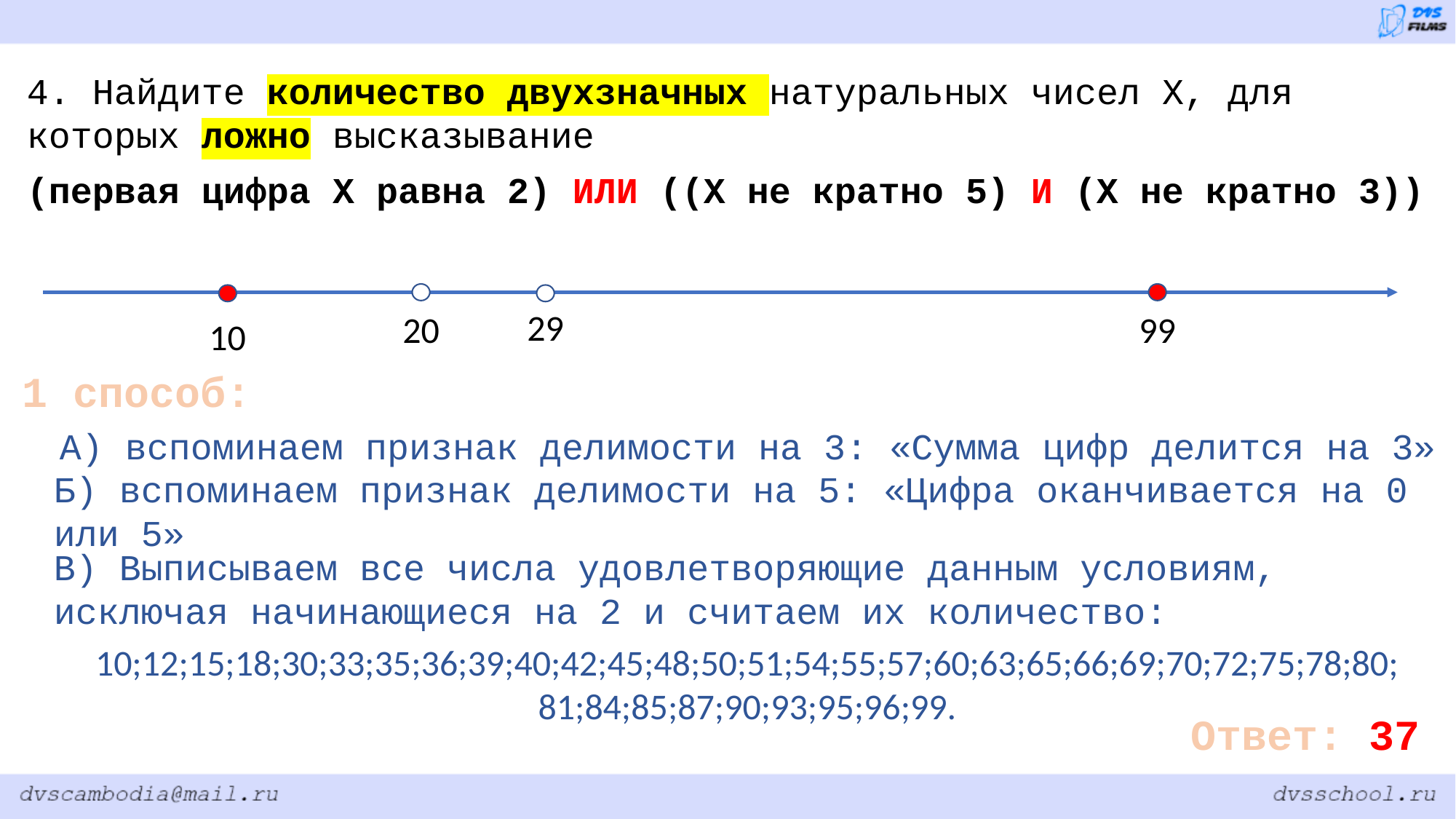

4. Найдите количество двухзначных натуральных чисел X, для которых ложно высказывание
(первая цифра X равна 2) ИЛИ ((X не кратно 5) И (X не кратно 3))

29
20
99
10
1 способ:
А) вспоминаем признак делимости на 3: «Сумма цифр делится на 3»
Б) вспоминаем признак делимости на 5: «Цифра оканчивается на 0 или 5»
В) Выписываем все числа удовлетворяющие данным условиям, исключая начинающиеся на 2 и считаем их количество:
10;12;15;18;30;33;35;36;39;40;42;45;48;50;51;54;55;57;60;63;65;66;69;70;72;75;78;80;
81;84;85;87;90;93;95;96;99.
Ответ: 37